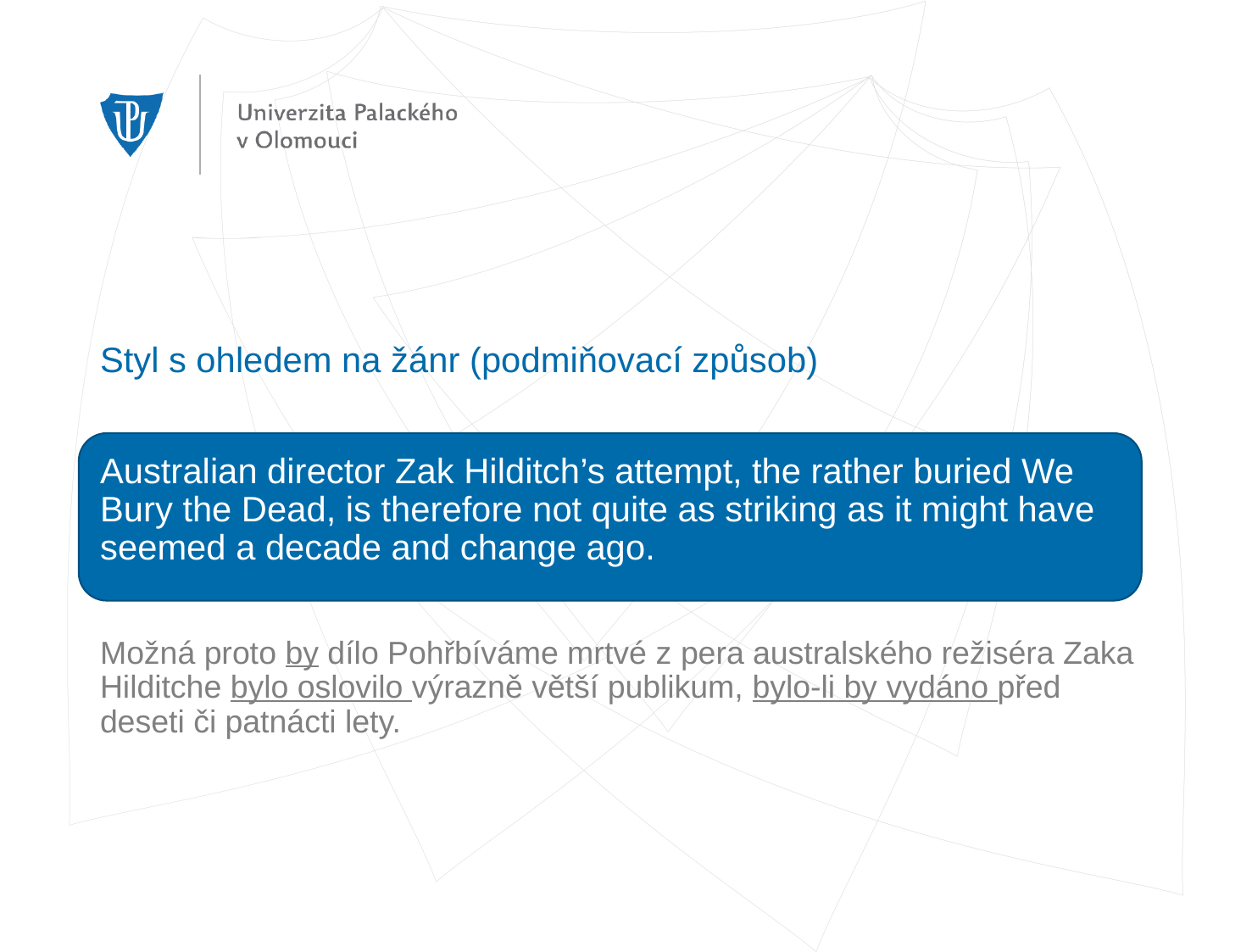

#
Styl s ohledem na žánr (podmiňovací způsob)

Australian director Zak Hilditch’s attempt, the rather buried We Bury the Dead, is therefore not quite as striking as it might have seemed a decade and change ago.

Možná proto by dílo Pohřbíváme mrtvé z pera australského režiséra Zaka Hilditche bylo oslovilo výrazně větší publikum, bylo-li by vydáno před deseti či patnácti lety.